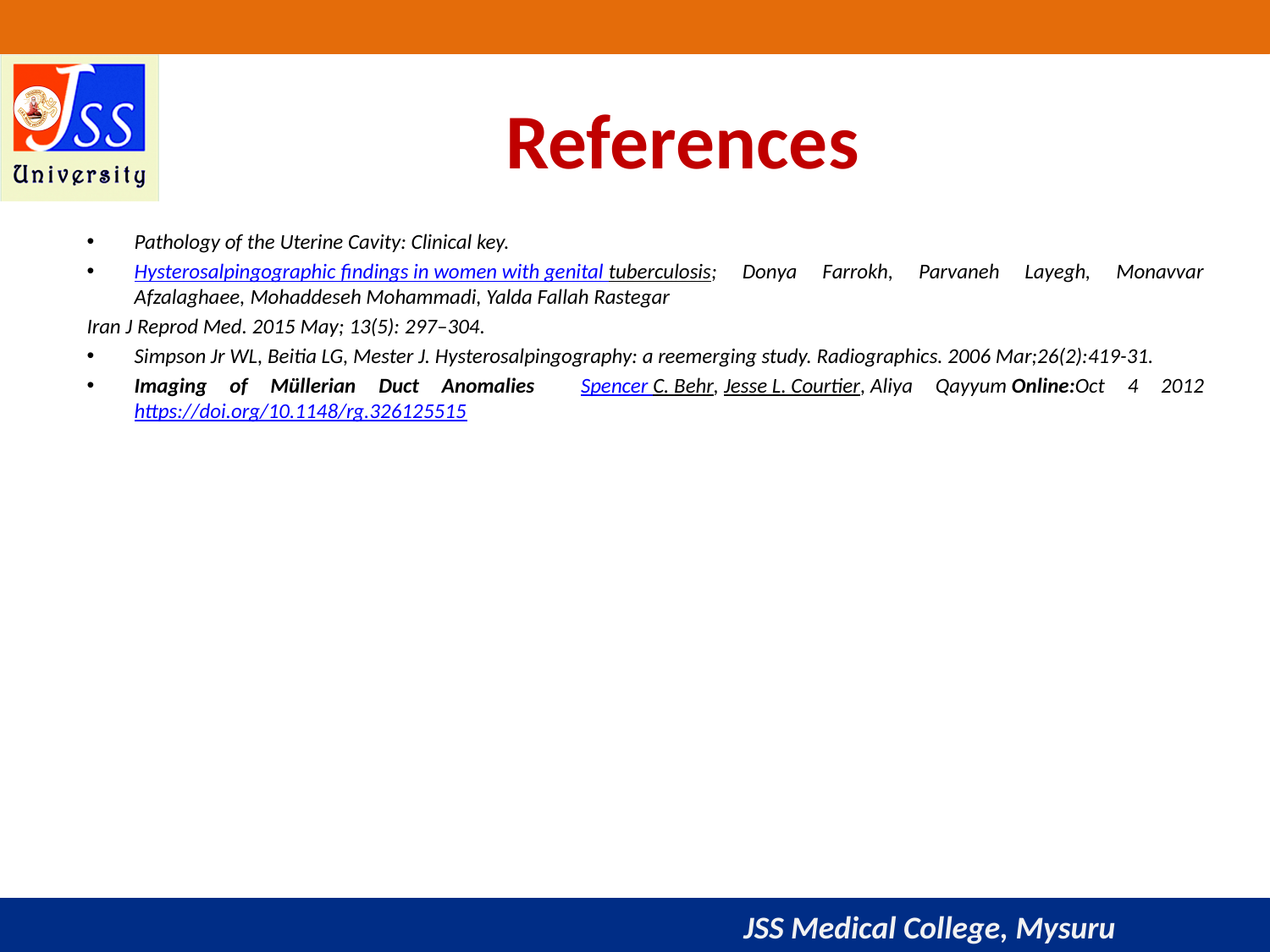

# References
Pathology of the Uterine Cavity: Clinical key.
Hysterosalpingographic findings in women with genital tuberculosis; Donya Farrokh, Parvaneh Layegh, Monavvar Afzalaghaee, Mohaddeseh Mohammadi, Yalda Fallah Rastegar
Iran J Reprod Med. 2015 May; 13(5): 297–304.
Simpson Jr WL, Beitia LG, Mester J. Hysterosalpingography: a reemerging study. Radiographics. 2006 Mar;26(2):419-31.
Imaging of Müllerian Duct Anomalies  Spencer C. Behr, Jesse L. Courtier, Aliya Qayyum Online:Oct 4 2012https://doi.org/10.1148/rg.326125515